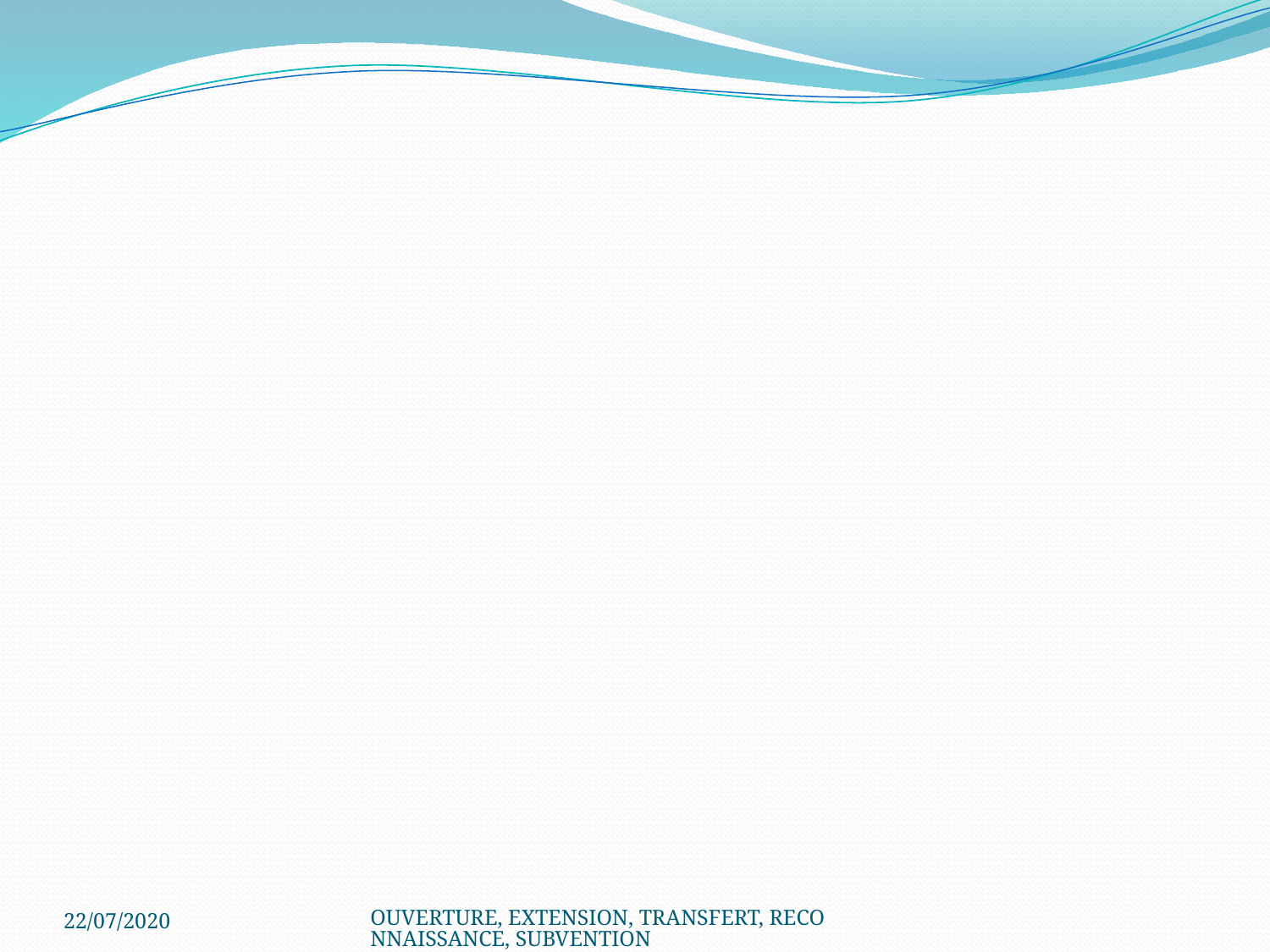

22/07/2020
OUVERTURE, EXTENSION, TRANSFERT, RECONNAISSANCE, SUBVENTION
# Réunir les conditions préalables suivantes: - Avoir un cycle complet ( Préscolaire : 3 sections – Elémentaire : 6 classes – Moyen : 4 classes – Secondaire : 3 classes ). - Avoir fonctionné pendant 2 ans (date d’effet de l’arrêté d’ouverture). DOSSIER A FOURNIR - Demande manuscrite adressée au Ministre de l’Education. - Arrêté d’ouverture de l’école ; - Attestations ou reçus (IPRES, CSS, IPM). NB : La demande de reconnaissance est renouvelable chaque année pour les écoles candidates.   Période : du 02 novembre au 31 décembre de chaque année